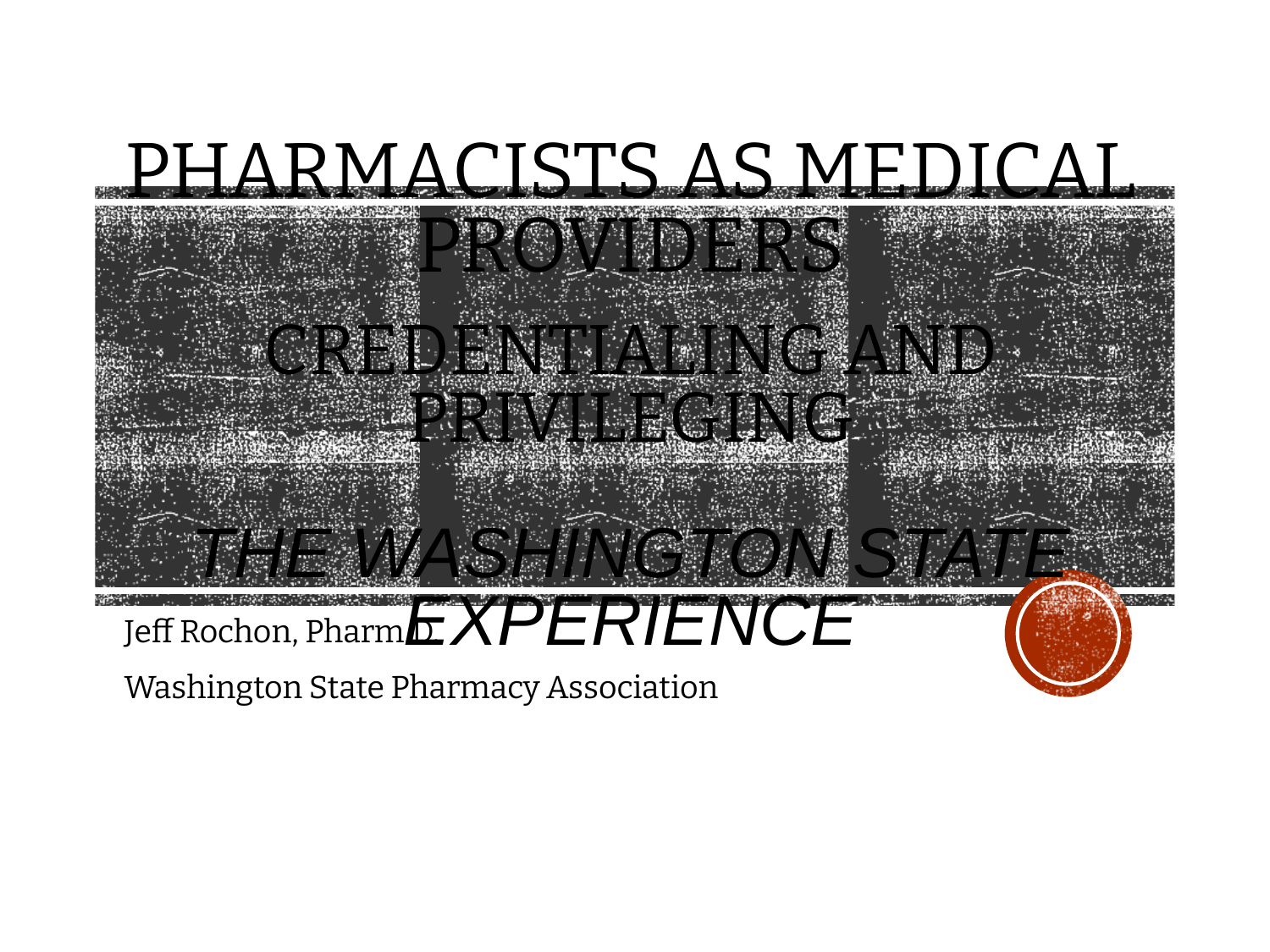

# Pharmacists as Medical Providers Credentialing and Privileging The Washington State Experience
Jeff Rochon, Pharm.D.
Washington State Pharmacy Association